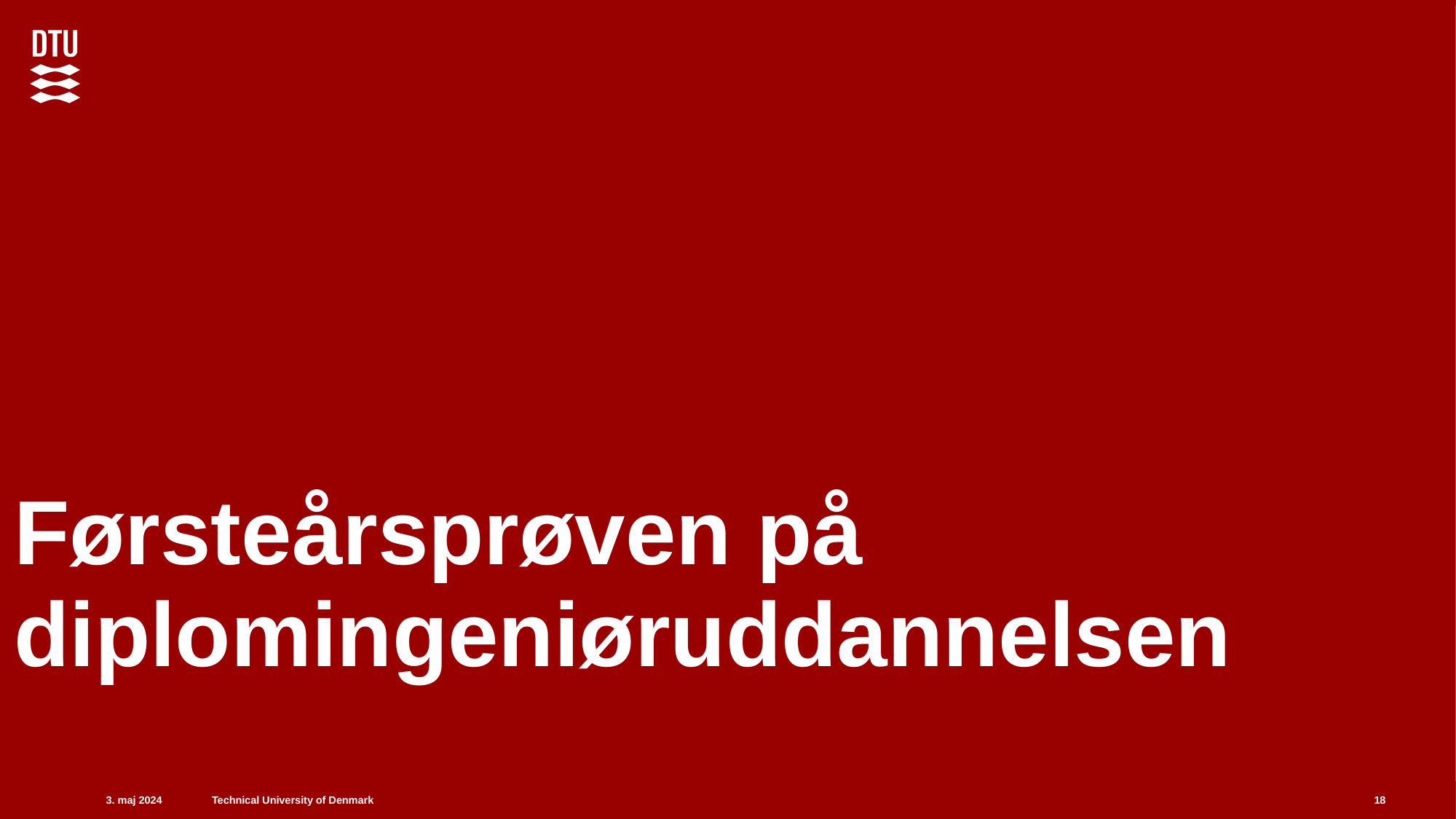

# Førsteårsprøven på diplomingeniøruddannelsen
3. maj 2024
18